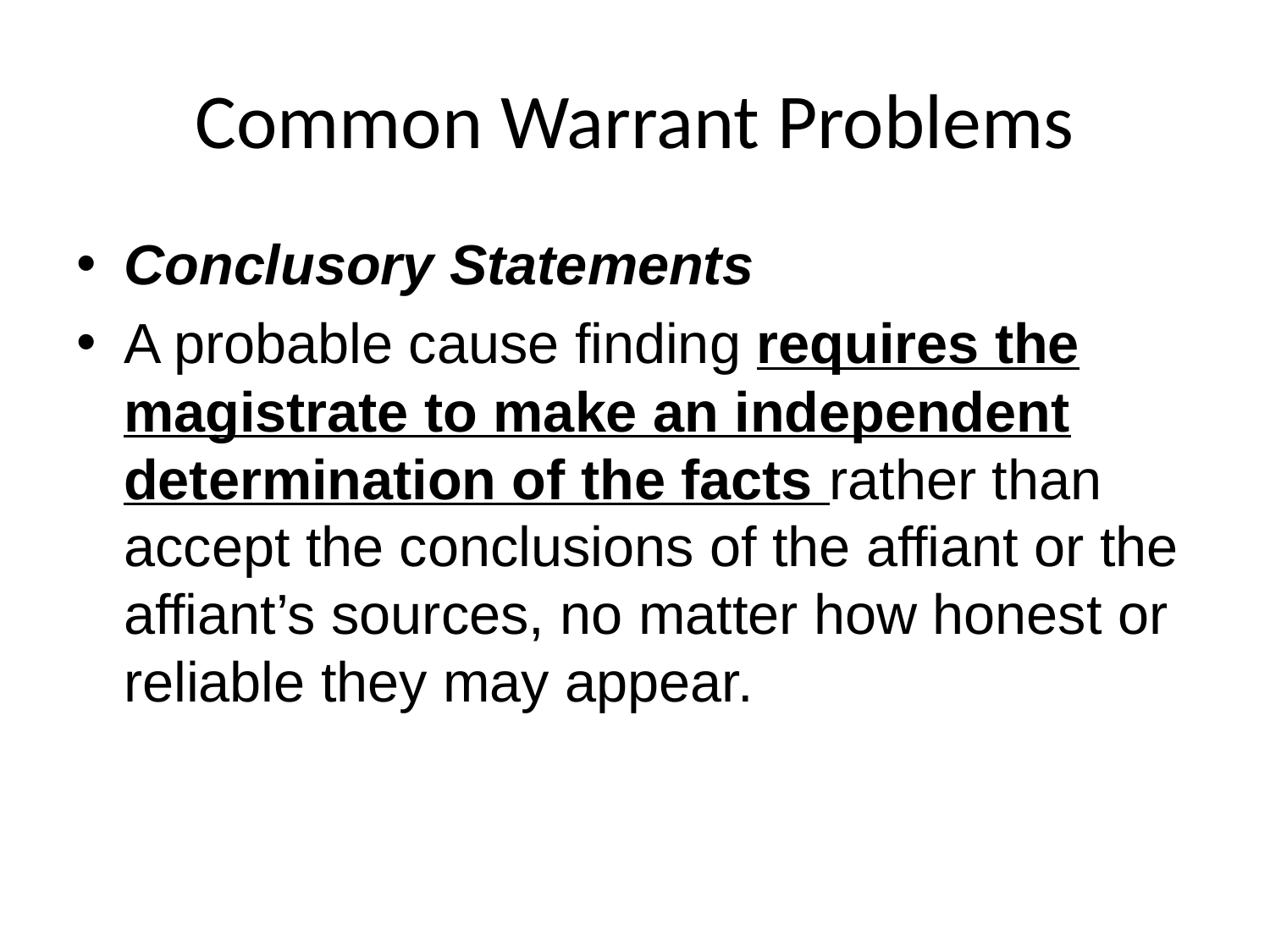

# Common Warrant Problems
Conclusory Statements
A probable cause finding requires the magistrate to make an independent determination of the facts rather than accept the conclusions of the affiant or the affiant’s sources, no matter how honest or reliable they may appear.